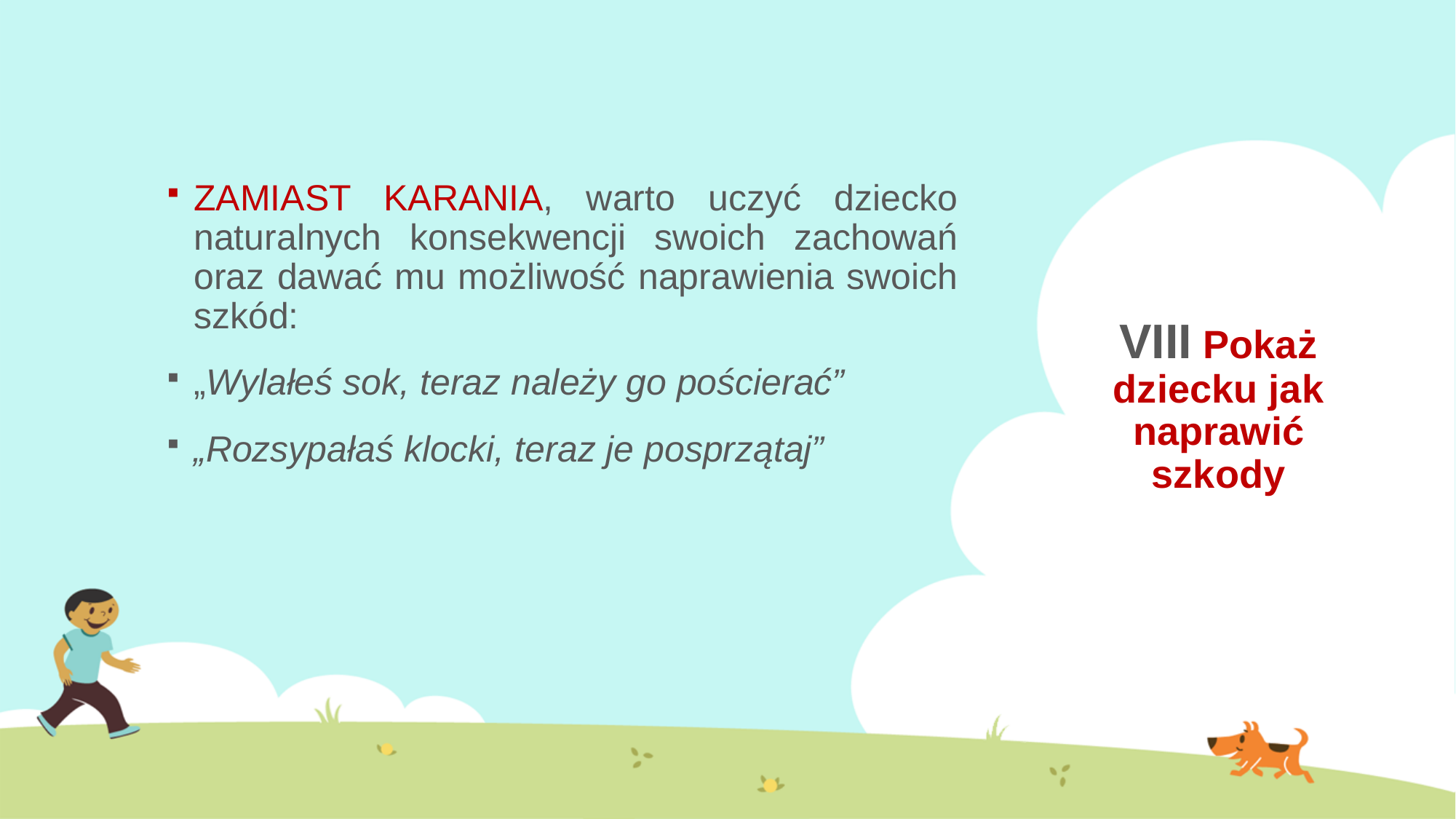

ZAMIAST KARANIA, warto uczyć dziecko naturalnych konsekwencji swoich zachowań oraz dawać mu możliwość naprawienia swoich szkód:
„Wylałeś sok, teraz należy go pościerać”
„Rozsypałaś klocki, teraz je posprzątaj”

# VIII Pokaż dziecku jak naprawić szkody